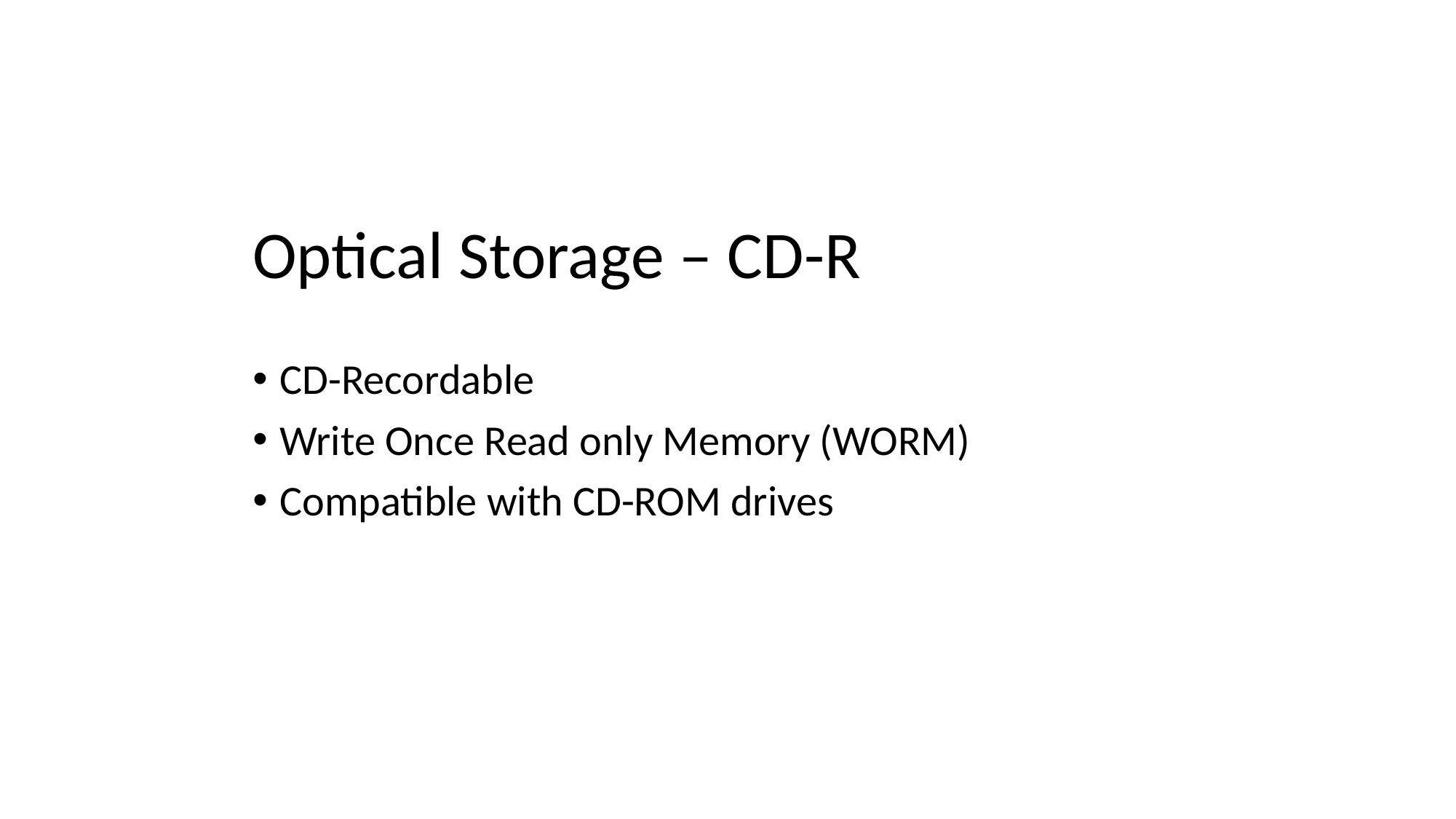

#
Optical Storage – CD-R

CD-Recordable
Write Once Read only Memory (WORM)
Compatible with CD-ROM drives